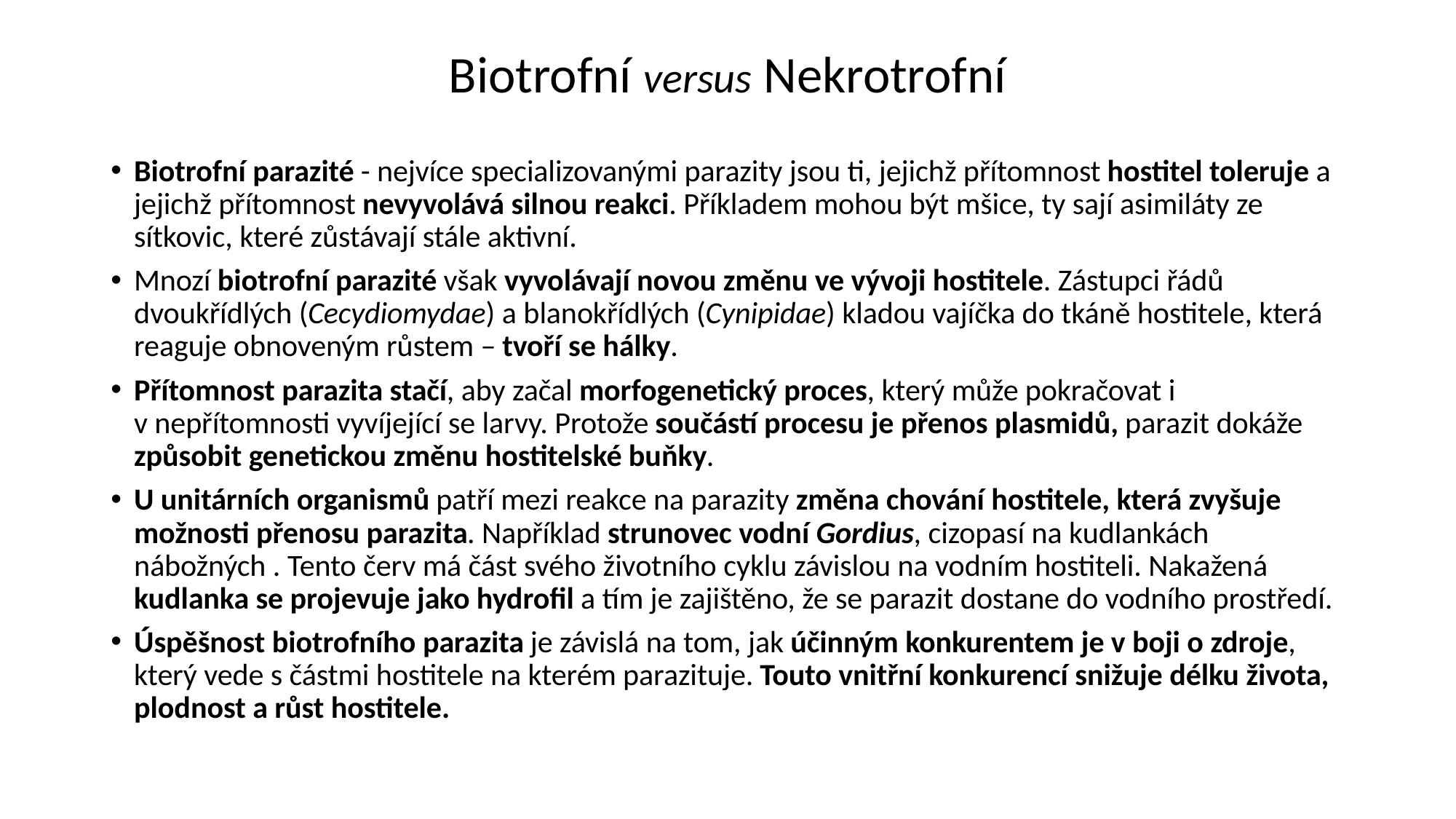

# Biotrofní versus Nekrotrofní
Biotrofní parazité - nejvíce specializovanými parazity jsou ti, jejichž přítomnost hostitel toleruje a jejichž přítomnost nevyvolává silnou reakci. Příkladem mohou být mšice, ty sají asimiláty ze sítkovic, které zůstávají stále aktivní.
Mnozí biotrofní parazité však vyvolávají novou změnu ve vývoji hostitele. Zástupci řádů dvoukřídlých (Cecydiomydae) a blanokřídlých (Cynipidae) kladou vajíčka do tkáně hostitele, která reaguje obnoveným růstem – tvoří se hálky.
Přítomnost parazita stačí, aby začal morfogenetický proces, který může pokračovat i v nepřítomnosti vyvíjející se larvy. Protože součástí procesu je přenos plasmidů, parazit dokáže způsobit genetickou změnu hostitelské buňky.
U unitárních organismů patří mezi reakce na parazity změna chování hostitele, která zvyšuje možnosti přenosu parazita. Například strunovec vodní Gordius, cizopasí na kudlankách nábožných . Tento červ má část svého životního cyklu závislou na vodním hostiteli. Nakažená kudlanka se projevuje jako hydrofil a tím je zajištěno, že se parazit dostane do vodního prostředí.
Úspěšnost biotrofního parazita je závislá na tom, jak účinným konkurentem je v boji o zdroje, který vede s částmi hostitele na kterém parazituje. Touto vnitřní konkurencí snižuje délku života, plodnost a růst hostitele.